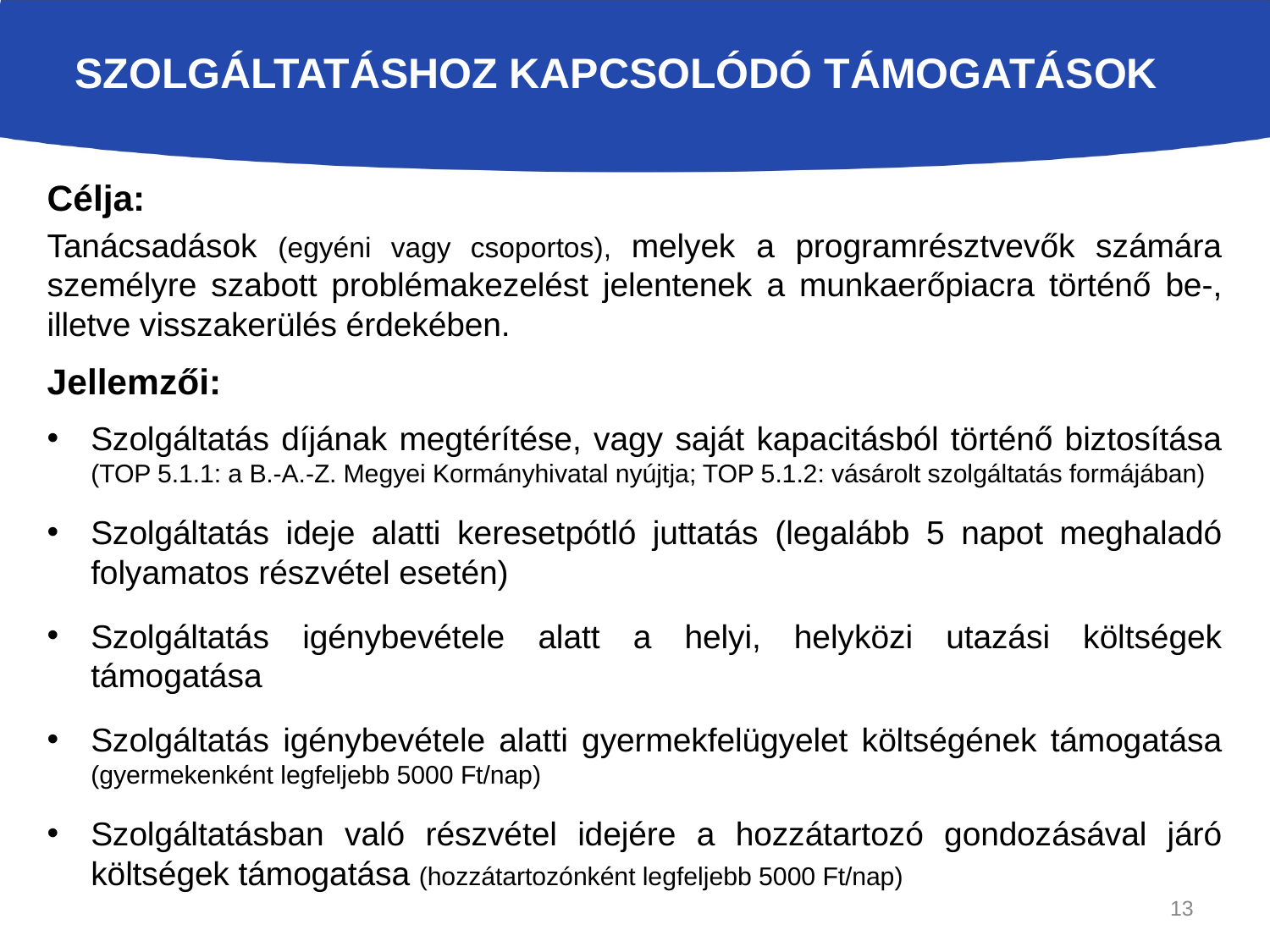

# Szolgáltatáshoz kapcsolódó támogatások
Célja:
Tanácsadások (egyéni vagy csoportos), melyek a programrésztvevők számára személyre szabott problémakezelést jelentenek a munkaerőpiacra történő be-, illetve visszakerülés érdekében.
Jellemzői:
Szolgáltatás díjának megtérítése, vagy saját kapacitásból történő biztosítása (TOP 5.1.1: a B.-A.-Z. Megyei Kormányhivatal nyújtja; TOP 5.1.2: vásárolt szolgáltatás formájában)
Szolgáltatás ideje alatti keresetpótló juttatás (legalább 5 napot meghaladó folyamatos részvétel esetén)
Szolgáltatás igénybevétele alatt a helyi, helyközi utazási költségek támogatása
Szolgáltatás igénybevétele alatti gyermekfelügyelet költségének támogatása (gyermekenként legfeljebb 5000 Ft/nap)
Szolgáltatásban való részvétel idejére a hozzátartozó gondozásával járó költségek támogatása (hozzátartozónként legfeljebb 5000 Ft/nap)
13